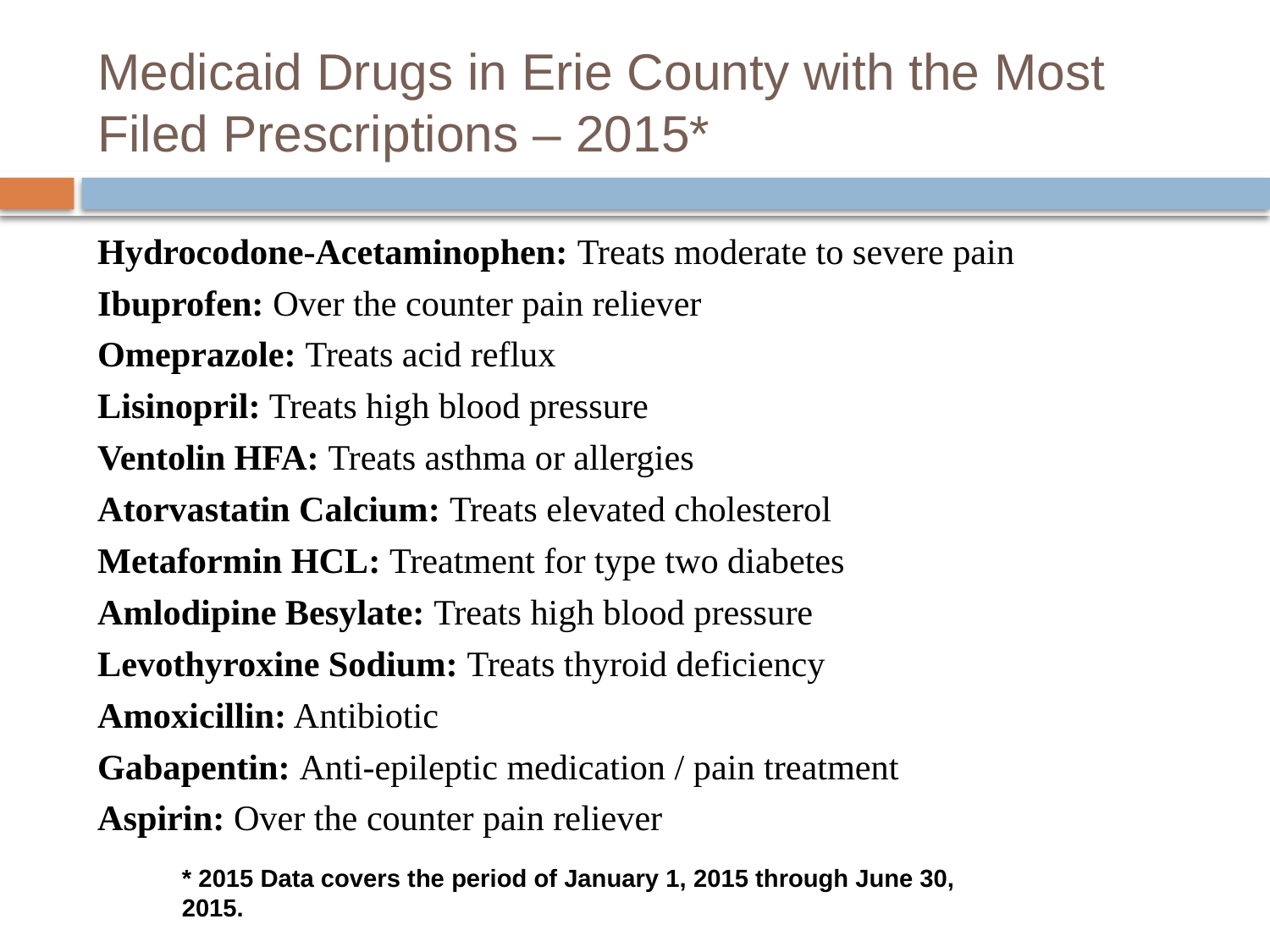

# Medicaid Drugs in Erie County with the Most Filed Prescriptions – 2015*
Hydrocodone-Acetaminophen: Treats moderate to severe pain
Ibuprofen: Over the counter pain reliever
Omeprazole: Treats acid reflux
Lisinopril: Treats high blood pressure
Ventolin HFA: Treats asthma or allergies
Atorvastatin Calcium: Treats elevated cholesterol
Metaformin HCL: Treatment for type two diabetes
Amlodipine Besylate: Treats high blood pressure
Levothyroxine Sodium: Treats thyroid deficiency
Amoxicillin: Antibiotic
Gabapentin: Anti-epileptic medication / pain treatment
Aspirin: Over the counter pain reliever
* 2015 Data covers the period of January 1, 2015 through June 30, 2015.